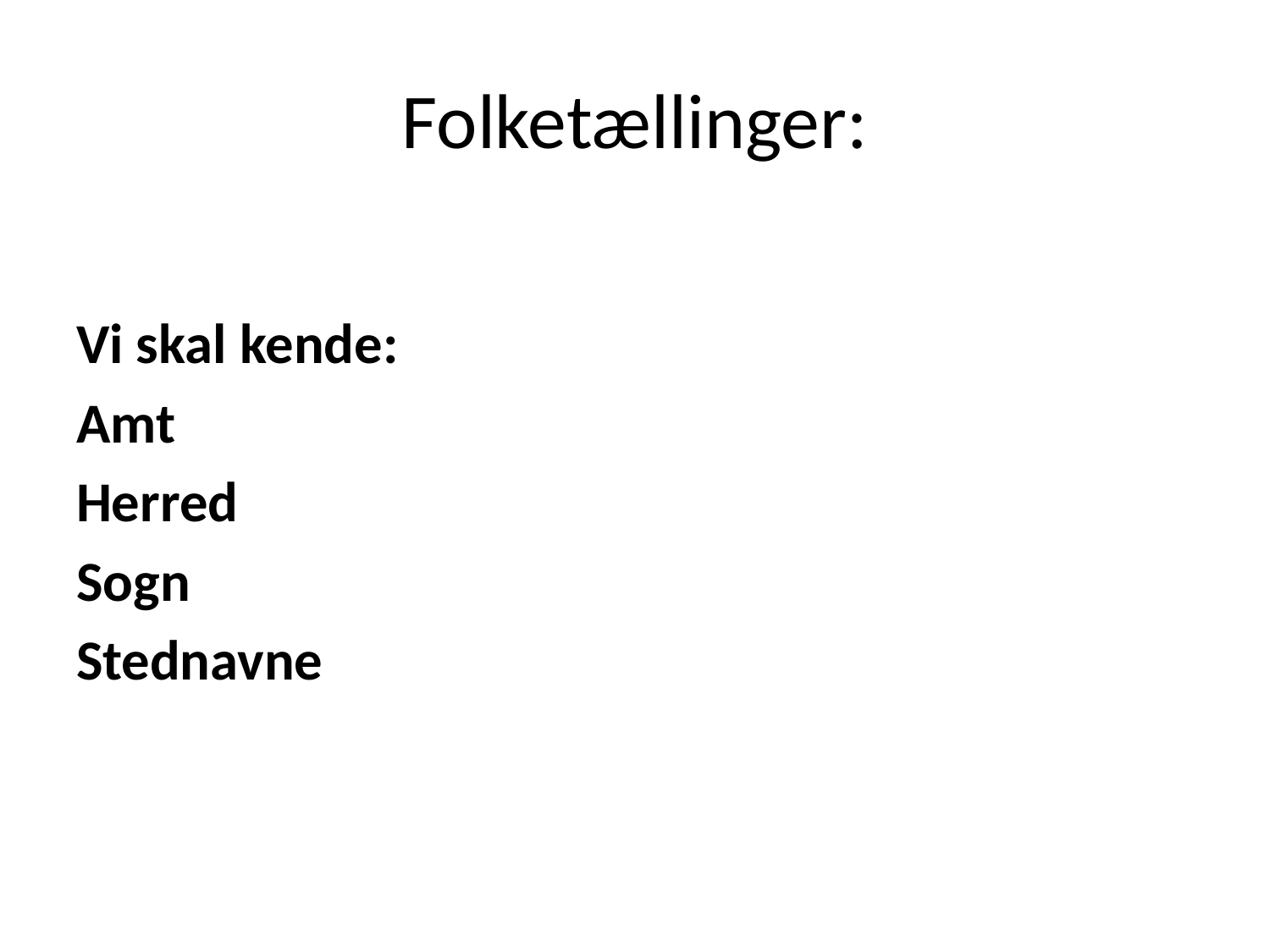

# Folketællinger:

Vi skal kende:
Amt
Herred
Sogn
Stednavne